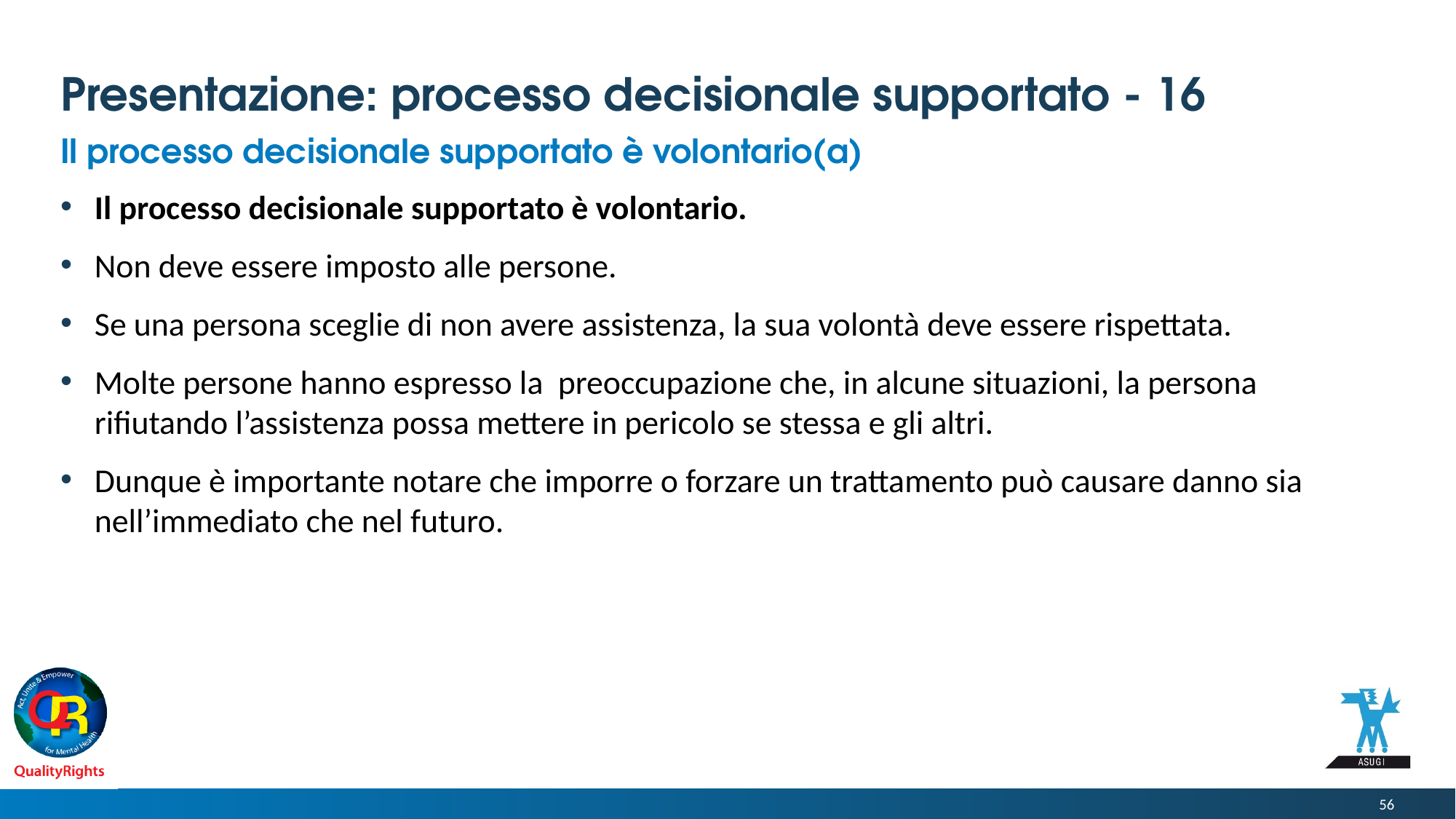

# Presentazione: processo decisionale supportato - 16
Il processo decisionale supportato è volontario(a)
Il processo decisionale supportato è volontario.
Non deve essere imposto alle persone.
Se una persona sceglie di non avere assistenza, la sua volontà deve essere rispettata.
Molte persone hanno espresso la  preoccupazione che, in alcune situazioni, la persona rifiutando l’assistenza possa mettere in pericolo se stessa e gli altri.
Dunque è importante notare che imporre o forzare un trattamento può causare danno sia nell’immediato che nel futuro.

56